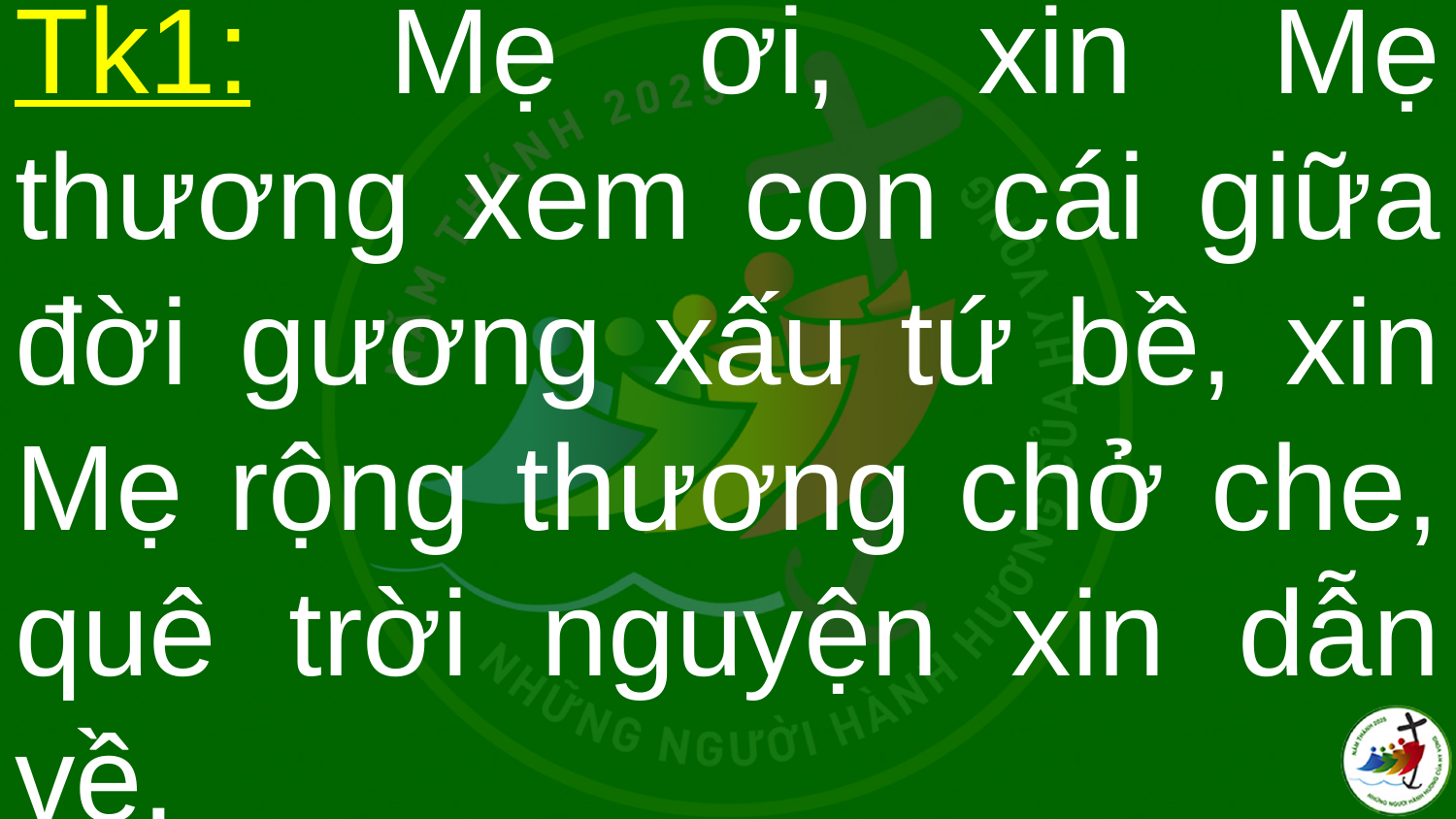

# Tk1: Mẹ ơi, xin Mẹ thương xem con cái giữa đời gương xấu tứ bề, xin Mẹ rộng thương chở che, quê trời nguyện xin dẫn về.